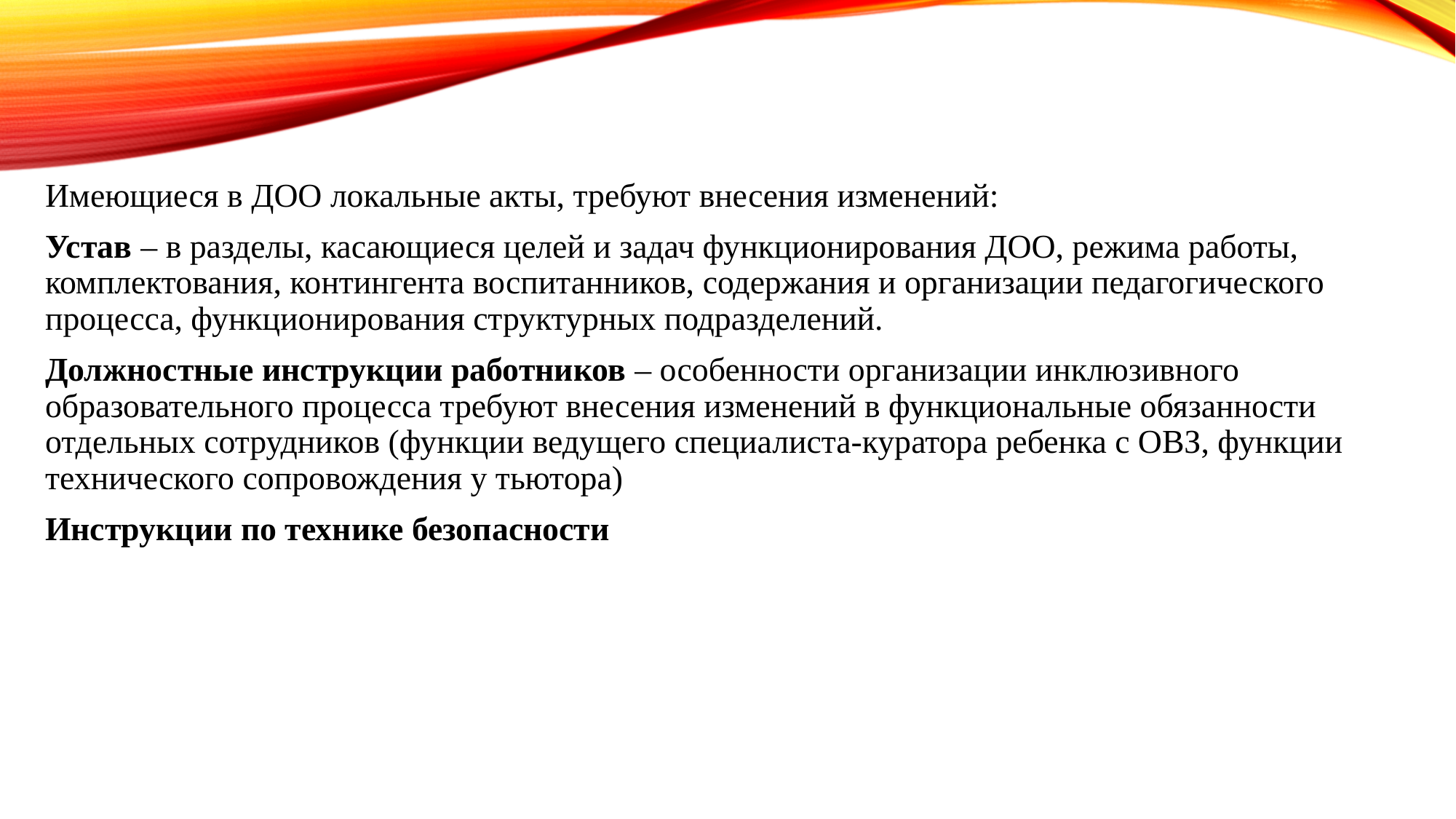

Имеющиеся в ДОО локальные акты, требуют внесения изменений:
Устав – в разделы, касающиеся целей и задач функционирования ДОО, режима работы, комплектования, контингента воспитанников, содержания и организации педагогического процесса, функционирования структурных подразделений.
Должностные инструкции работников – особенности организации инклюзивного образовательного процесса требуют внесения изменений в функциональные обязанности отдельных сотрудников (функции ведущего специалиста-куратора ребенка с ОВЗ, функции технического сопровождения у тьютора)
Инструкции по технике безопасности